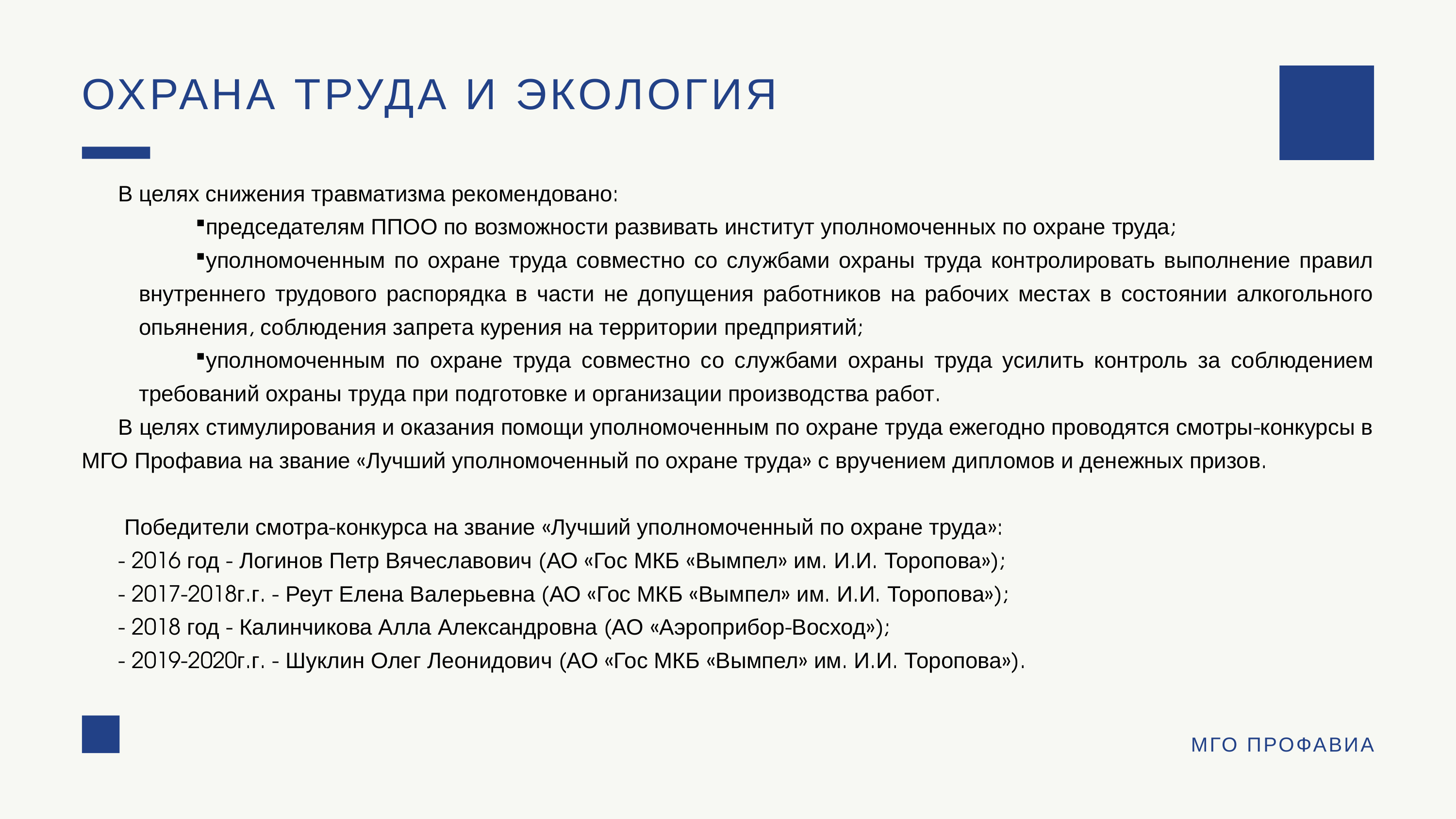

ОХРАНА ТРУДА И ЭКОЛОГИЯ

В целях снижения травматизма рекомендовано:
председателям ППОО по возможности развивать институт уполномоченных по охране труда;
уполномоченным по охране труда совместно со службами охраны труда контролировать выполнение правил внутреннего трудового распорядка в части не допущения работников на рабочих местах в состоянии алкогольного опьянения, соблюдения запрета курения на территории предприятий;
уполномоченным по охране труда совместно со службами охраны труда усилить контроль за соблюдением требований охраны труда при подготовке и организации производства работ.
В целях стимулирования и оказания помощи уполномоченным по охране труда ежегодно проводятся смотры-конкурсы в МГО Профавиа на звание «Лучший уполномоченный по охране труда» с вручением дипломов и денежных призов.

 Победители смотра-конкурса на звание «Лучший уполномоченный по охране труда»:
- 2016 год - Логинов Петр Вячеславович (АО «Гос МКБ «Вымпел» им. И.И. Торопова»);
- 2017-2018г.г. - Реут Елена Валерьевна (АО «Гос МКБ «Вымпел» им. И.И. Торопова»);
- 2018 год - Калинчикова Алла Александровна (АО «Аэроприбор-Восход»);
- 2019-2020г.г. - Шуклин Олег Леонидович (АО «Гос МКБ «Вымпел» им. И.И. Торопова»).

МГО ПРОФАВИА